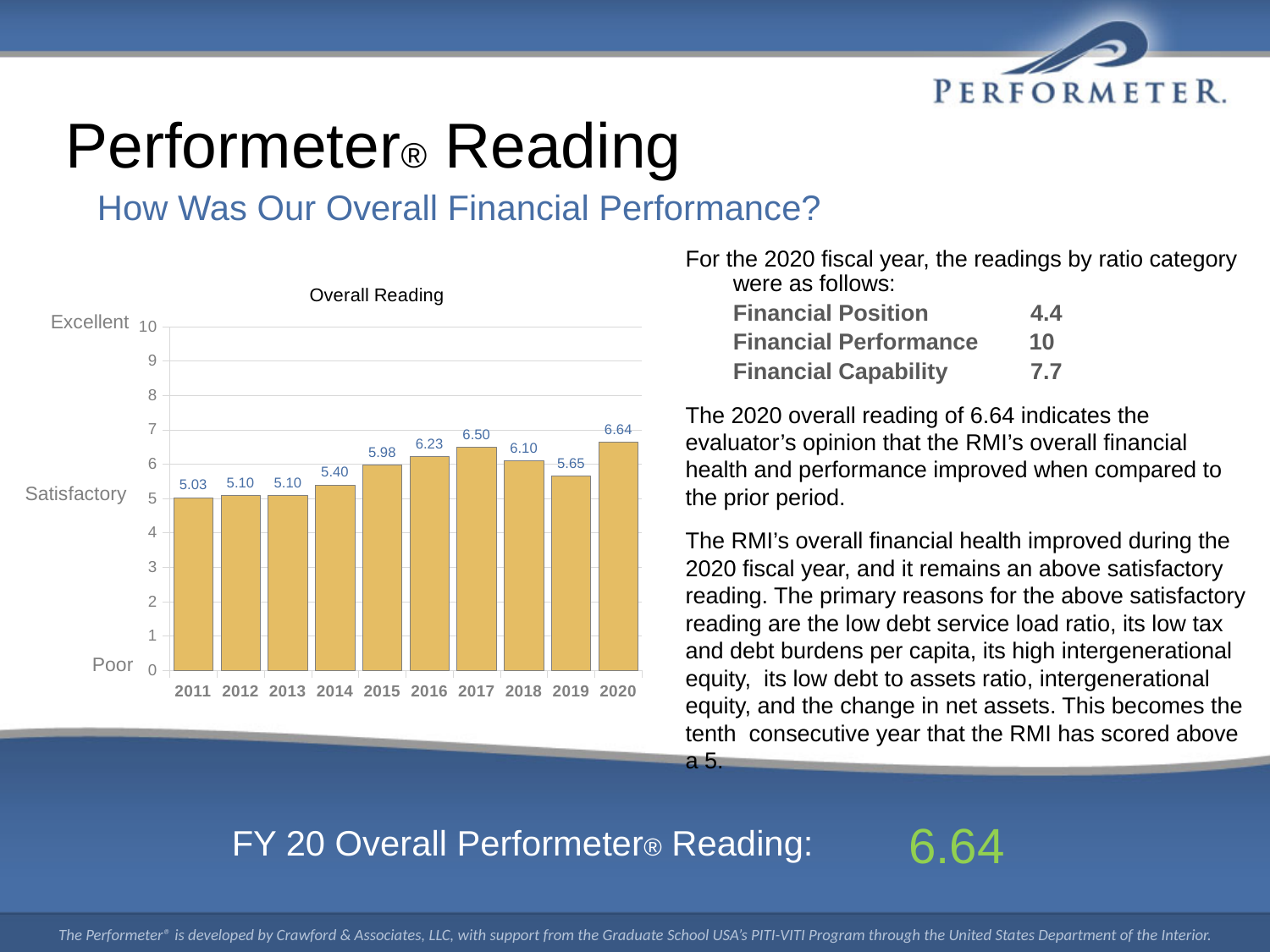

# Performeter® Reading
How Was Our Overall Financial Performance?

For the 2020 fiscal year, the readings by ratio category were as follows:
	Financial Position                4.4
	Financial Performance        10
	Financial Capability             7.7
The 2020 overall reading of 6.64 indicates the evaluator’s opinion that the RMI’s overall financial health and performance improved when compared to the prior period.
The RMI’s overall financial health improved during the 2020 fiscal year, and it remains an above satisfactory reading. The primary reasons for the above satisfactory reading are the low debt service load ratio, its low tax and debt burdens per capita, its high intergenerational equity,  its low debt to assets ratio, intergenerational equity, and the change in net assets. This becomes the tenth  consecutive year that the RMI has scored above a 5.

### Chart: Overall Reading

| Category |  |
|---|---|
| 2011 | 5.03 |
| 2012 | 5.1 |
| 2013 | 5.1 |
| 2014 | 5.4 |
| 2015 | 5.98 |
| 2016 | 6.23 |
| 2017 | 6.5 |
| 2018 | 6.1 |
| 2019 | 5.65 |
| 2020 | 6.64 |
Excellent
Satisfactory
Poor
6.64
FY 20 Overall Performeter® Reading: